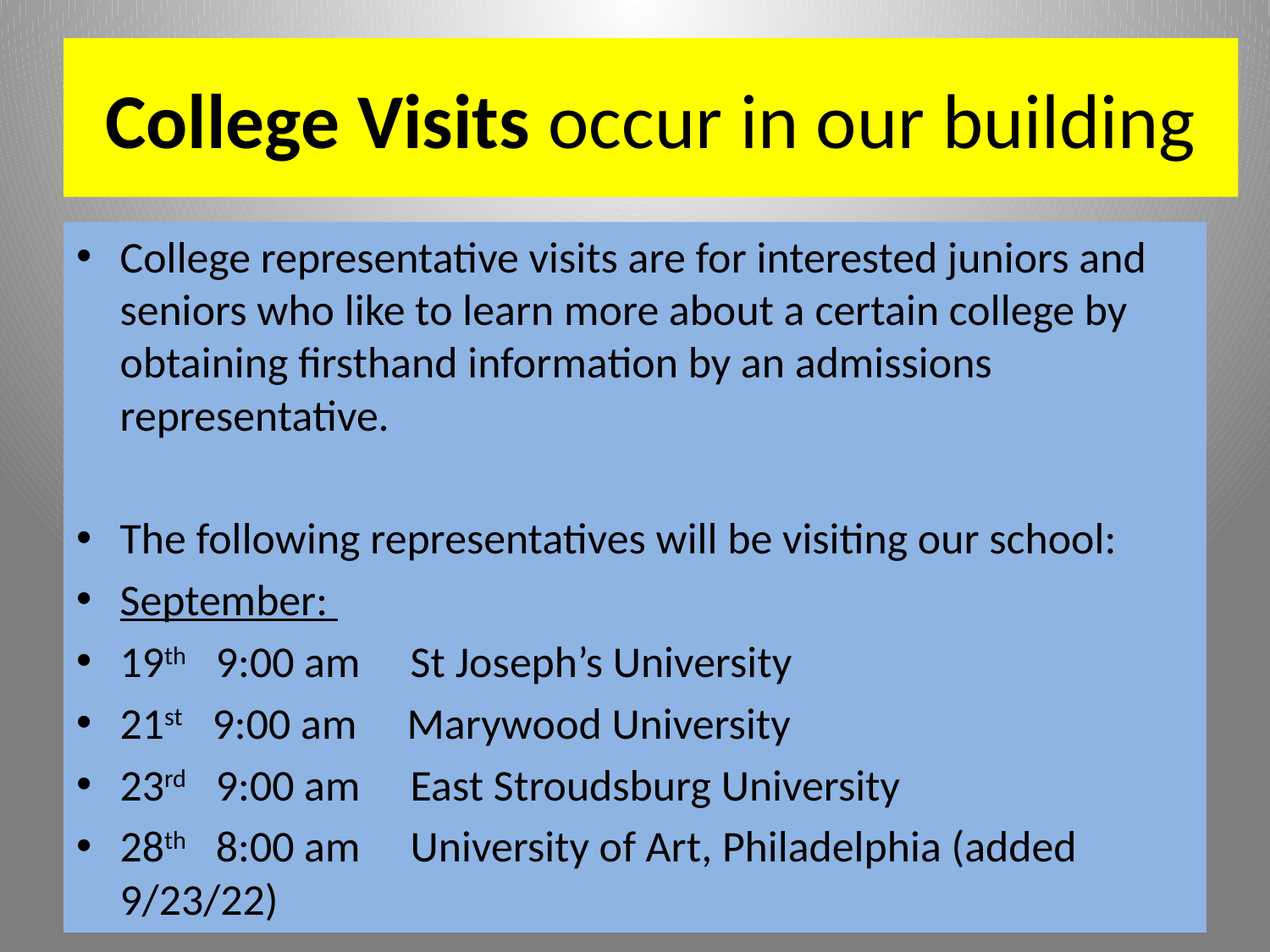

# College Visits occur in our building
College representative visits are for interested juniors and seniors who like to learn more about a certain college by obtaining firsthand information by an admissions representative.

The following representatives will be visiting our school:
September:
19th   9:00 am     St Joseph’s University
21st   9:00 am     Marywood University
23rd   9:00 am     East Stroudsburg University
28th   8:00 am     University of Art, Philadelphia (added 9/23/22)